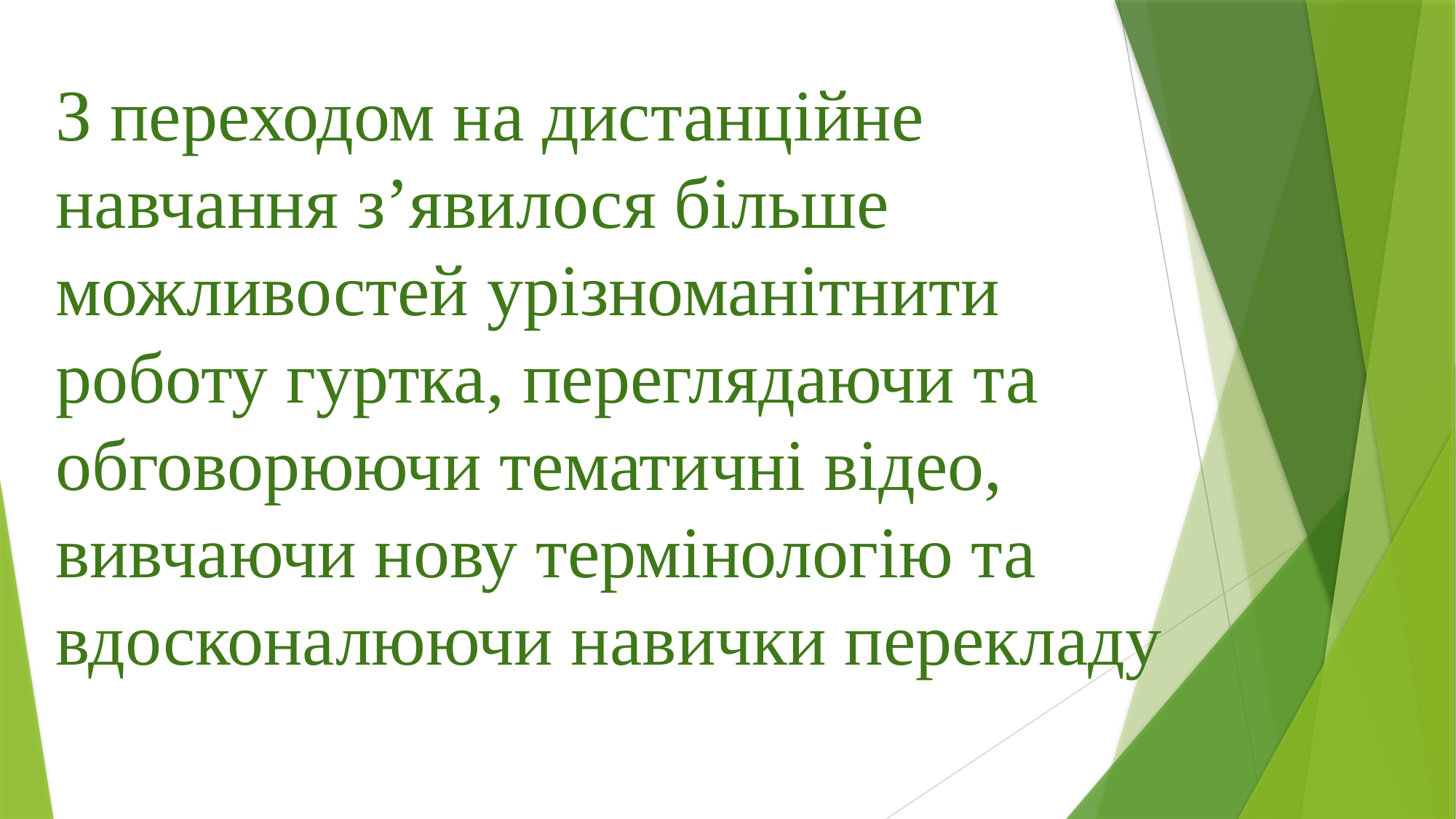

# З переходом на дистанційне навчання з’явилося більше можливостей урізноманітнити роботу гуртка, переглядаючи та обговорюючи тематичні відео, вивчаючи нову термінологію та вдосконалюючи навички перекладу